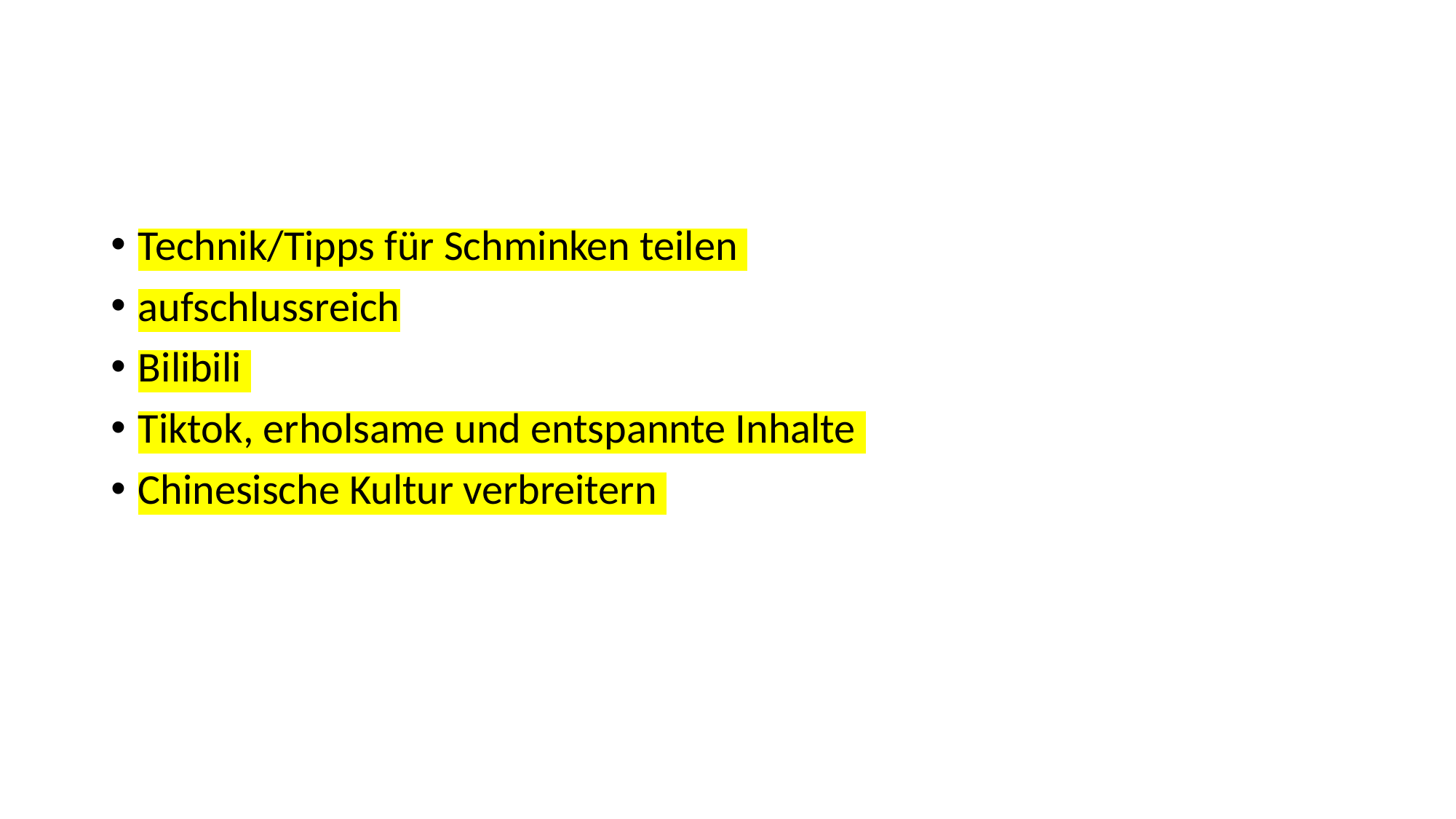

#
Technik/Tipps für Schminken teilen
aufschlussreich
Bilibili
Tiktok, erholsame und entspannte Inhalte
Chinesische Kultur verbreitern